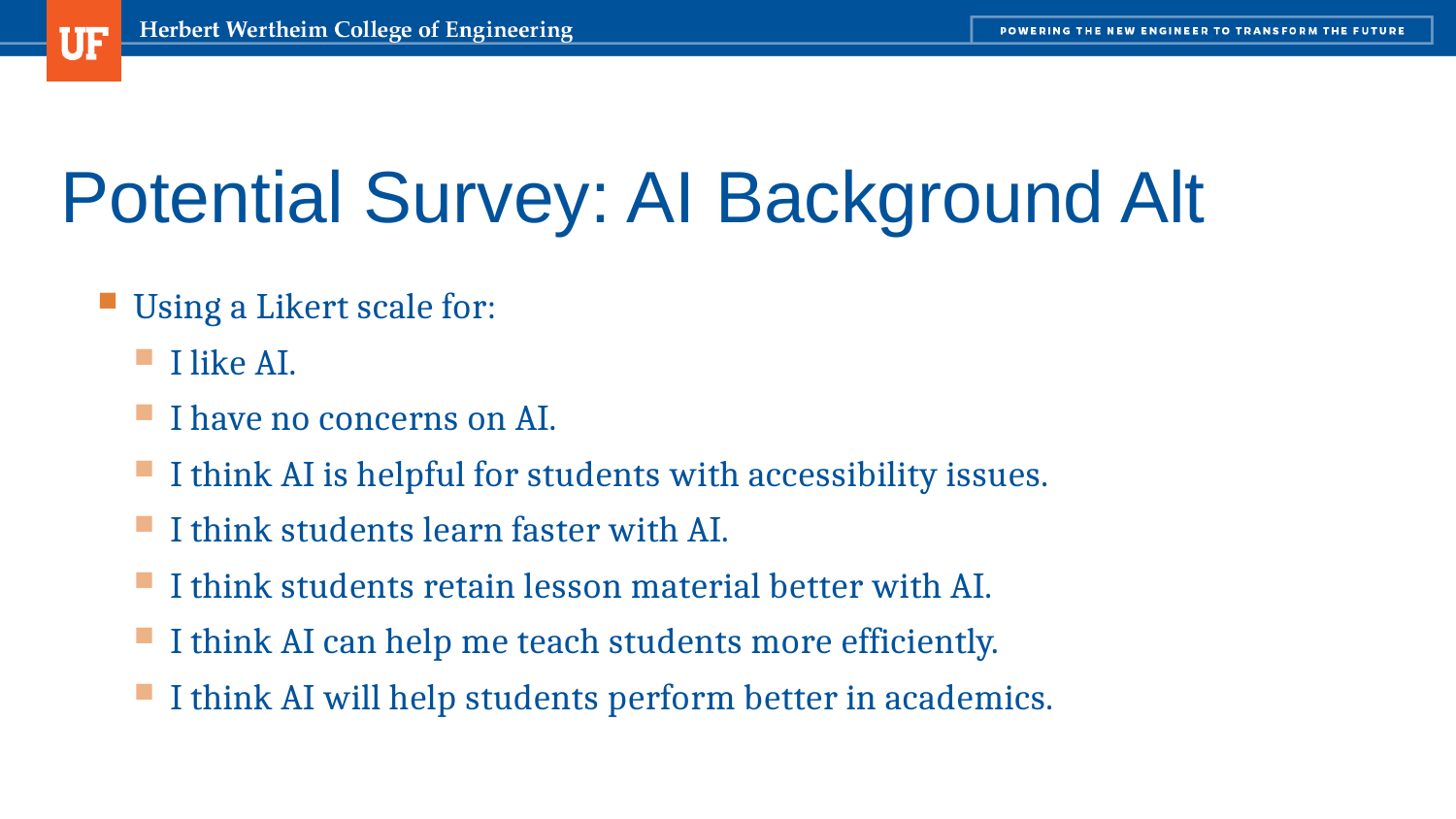

# Potential Survey: AI Background Alt
Using a Likert scale for:
I like AI.
I have no concerns on AI.
I think AI is helpful for students with accessibility issues.
I think students learn faster with AI.
I think students retain lesson material better with AI.
I think AI can help me teach students more efficiently.
I think AI will help students perform better in academics.